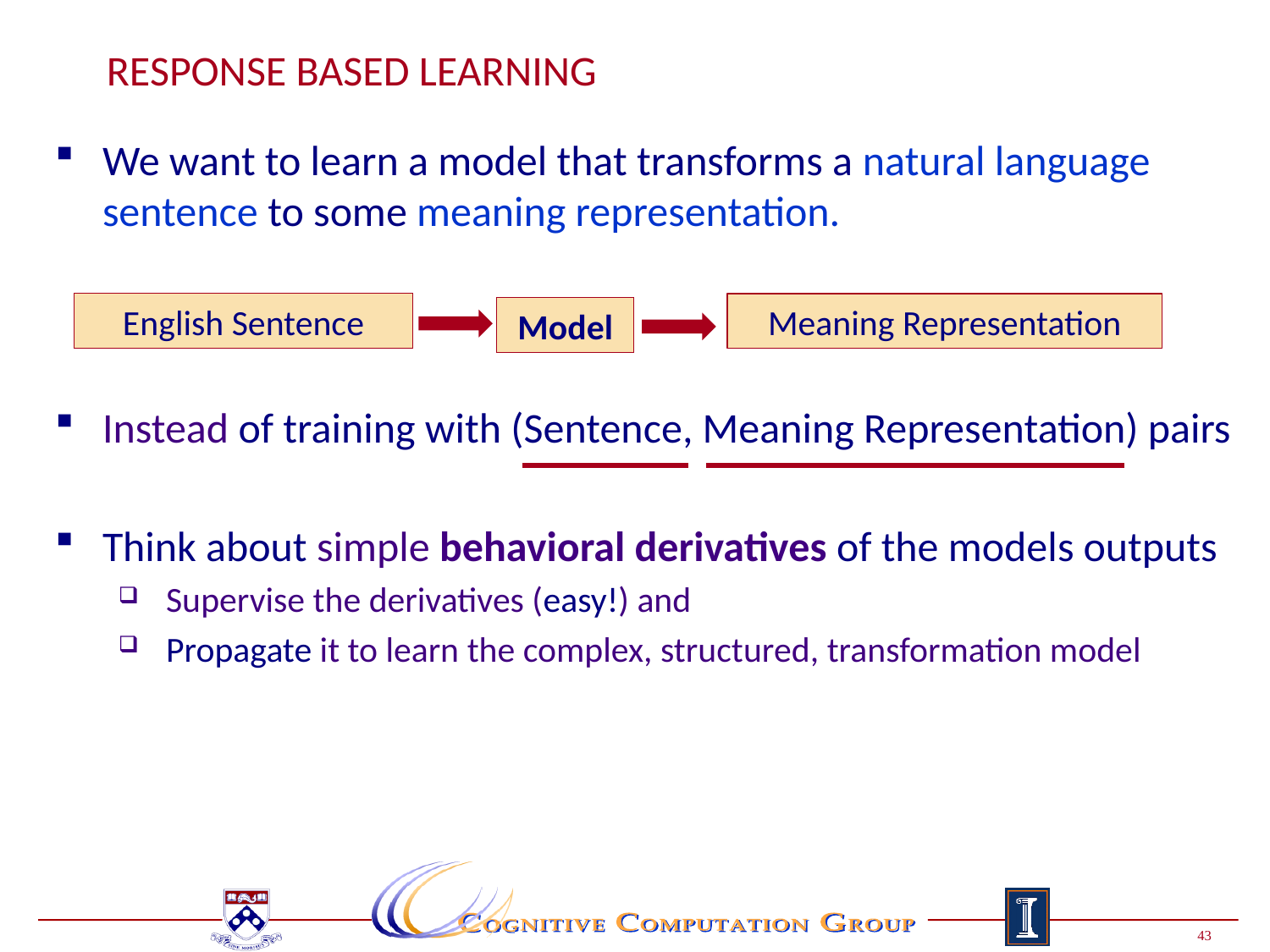

Page 43
# Response Based Learning
We want to learn a model that transforms a natural language sentence to some meaning representation.

Instead of training with (Sentence, Meaning Representation) pairs

Think about simple behavioral derivatives of the models outputs
Supervise the derivatives (easy!) and
Propagate it to learn the complex, structured, transformation model

English Sentence
Meaning Representation
Model